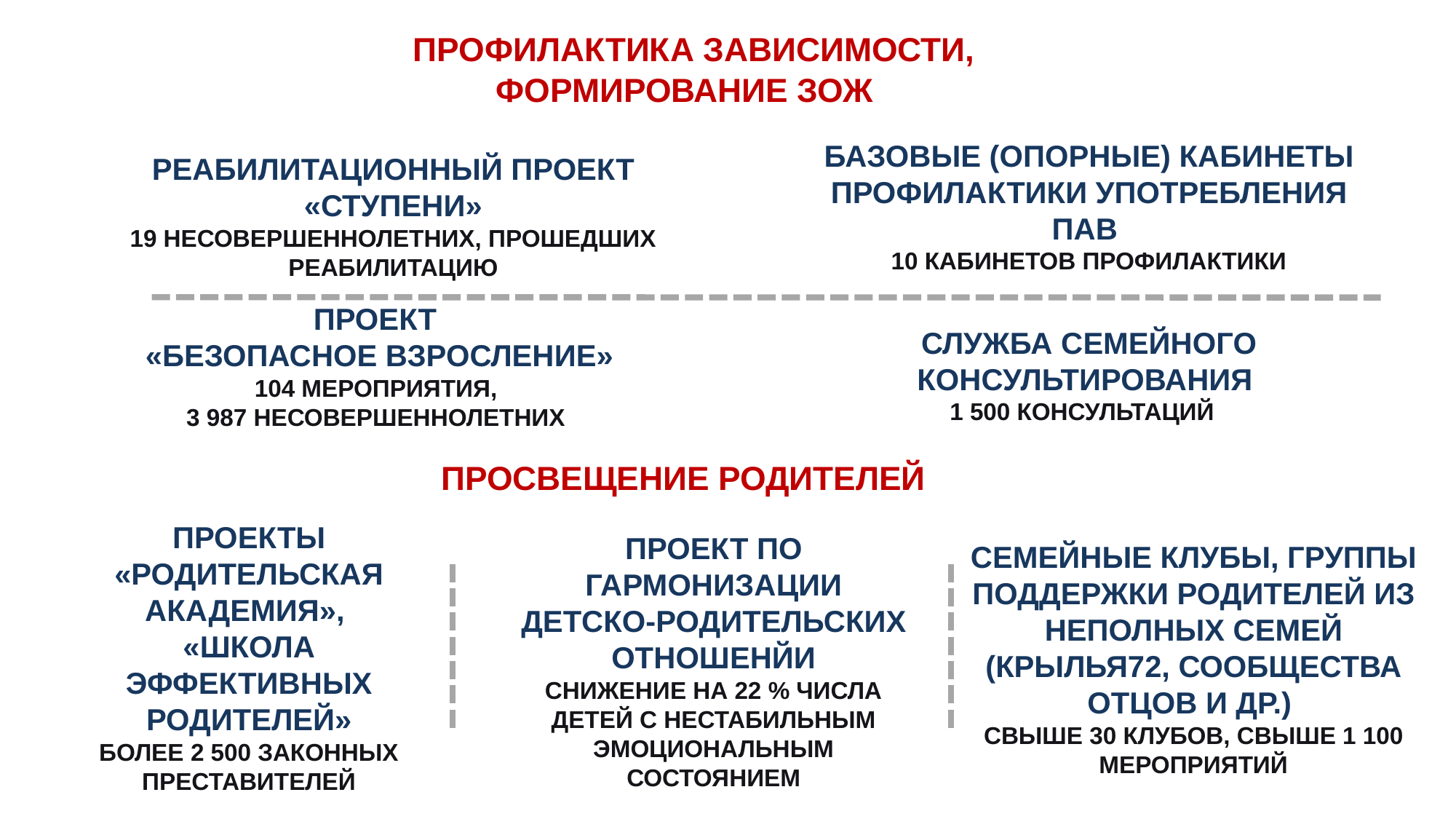

ПРОФИЛАКТИКА ЗАВИСИМОСТИ, ФОРМИРОВАНИЕ ЗОЖ
РЕАБИЛИТАЦИОННЫЙ ПРОЕКТ «СТУПЕНИ»
19 НЕСОВЕРШЕННОЛЕТНИХ, ПРОШЕДШИХ РЕАБИЛИТАЦИЮ
БАЗОВЫЕ (ОПОРНЫЕ) КАБИНЕТЫ ПРОФИЛАКТИКИ УПОТРЕБЛЕНИЯ ПАВ
10 КАБИНЕТОВ ПРОФИЛАКТИКИ
ПРОЕКТ
«БЕЗОПАСНОЕ ВЗРОСЛЕНИЕ»
104 МЕРОПРИЯТИЯ,
3 987 НЕСОВЕРШЕННОЛЕТНИХ

СЛУЖБА СЕМЕЙНОГО КОНСУЛЬТИРОВАНИЯ
1 500 КОНСУЛЬТАЦИЙ
ПРОСВЕЩЕНИЕ РОДИТЕЛЕЙ
ПРОЕКТЫ «РОДИТЕЛЬСКАЯ АКАДЕМИЯ»,
«ШКОЛА ЭФФЕКТИВНЫХ РОДИТЕЛЕЙ»
БОЛЕЕ 2 500 ЗАКОННЫХ ПРЕСТАВИТЕЛЕЙ

СЕМЕЙНЫЕ КЛУБЫ, ГРУППЫ ПОДДЕРЖКИ РОДИТЕЛЕЙ ИЗ НЕПОЛНЫХ СЕМЕЙ (КРЫЛЬЯ72, СООБЩЕСТВА ОТЦОВ И ДР.)
СВЫШЕ 30 КЛУБОВ, СВЫШЕ 1 100 МЕРОПРИЯТИЙ
ПРОЕКТ ПО ГАРМОНИЗАЦИИ ДЕТСКО-РОДИТЕЛЬСКИХ ОТНОШЕНЙИ
СНИЖЕНИЕ НА 22 % ЧИСЛА ДЕТЕЙ С НЕСТАБИЛЬНЫМ ЭМОЦИОНАЛЬНЫМ СОСТОЯНИЕМ